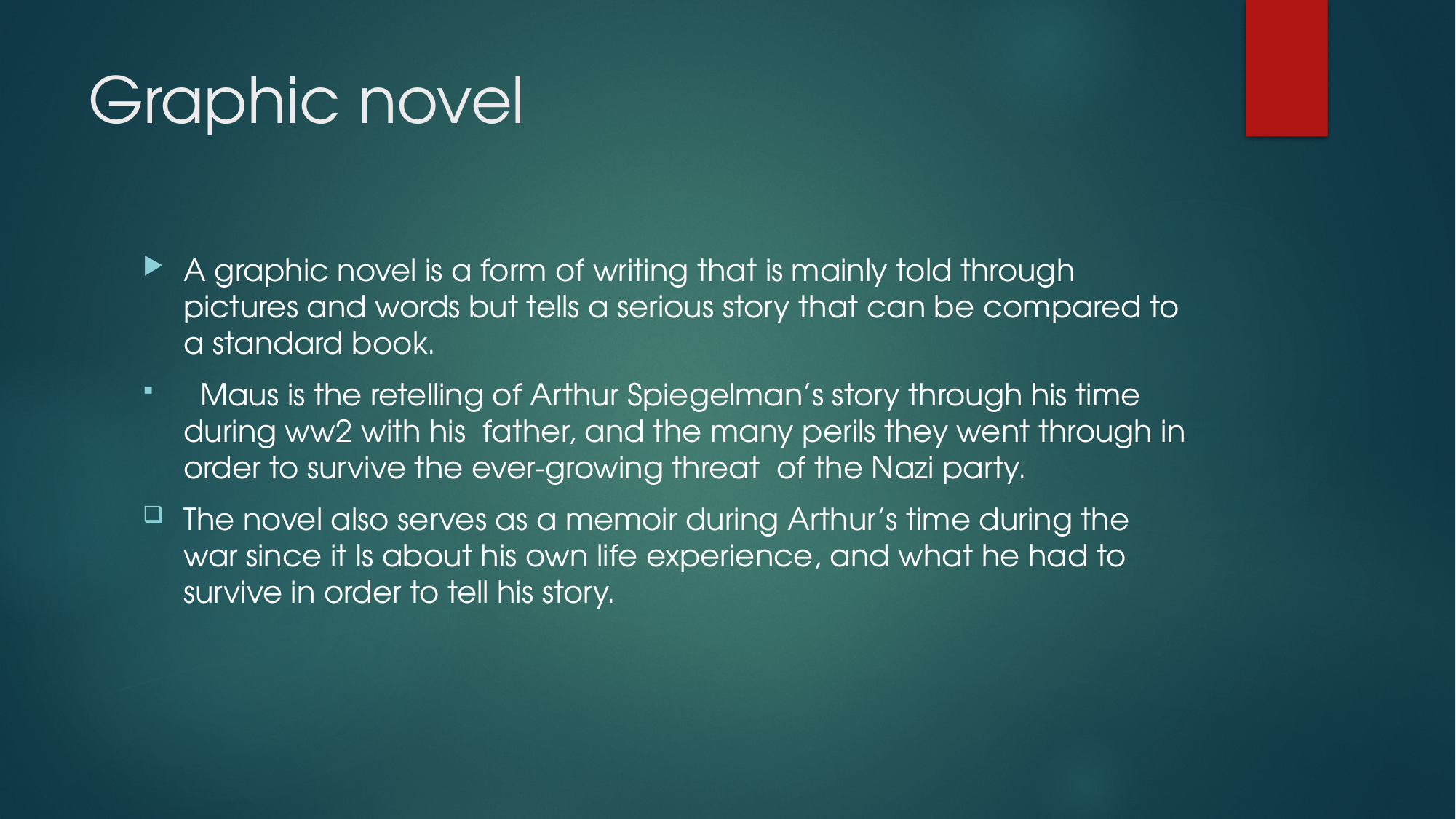

# Graphic novel
A graphic novel is a form of writing that is mainly told through pictures and words but tells a serious story that can be compared to a standard book.
  Maus is the retelling of Arthur Spiegelman’s story through his time during ww2 with his  father, and the many perils they went through in order to survive the ever-growing threat  of the Nazi party.
The novel also serves as a memoir during Arthur’s time during the war since it Is about his own life experience, and what he had to survive in order to tell his story.